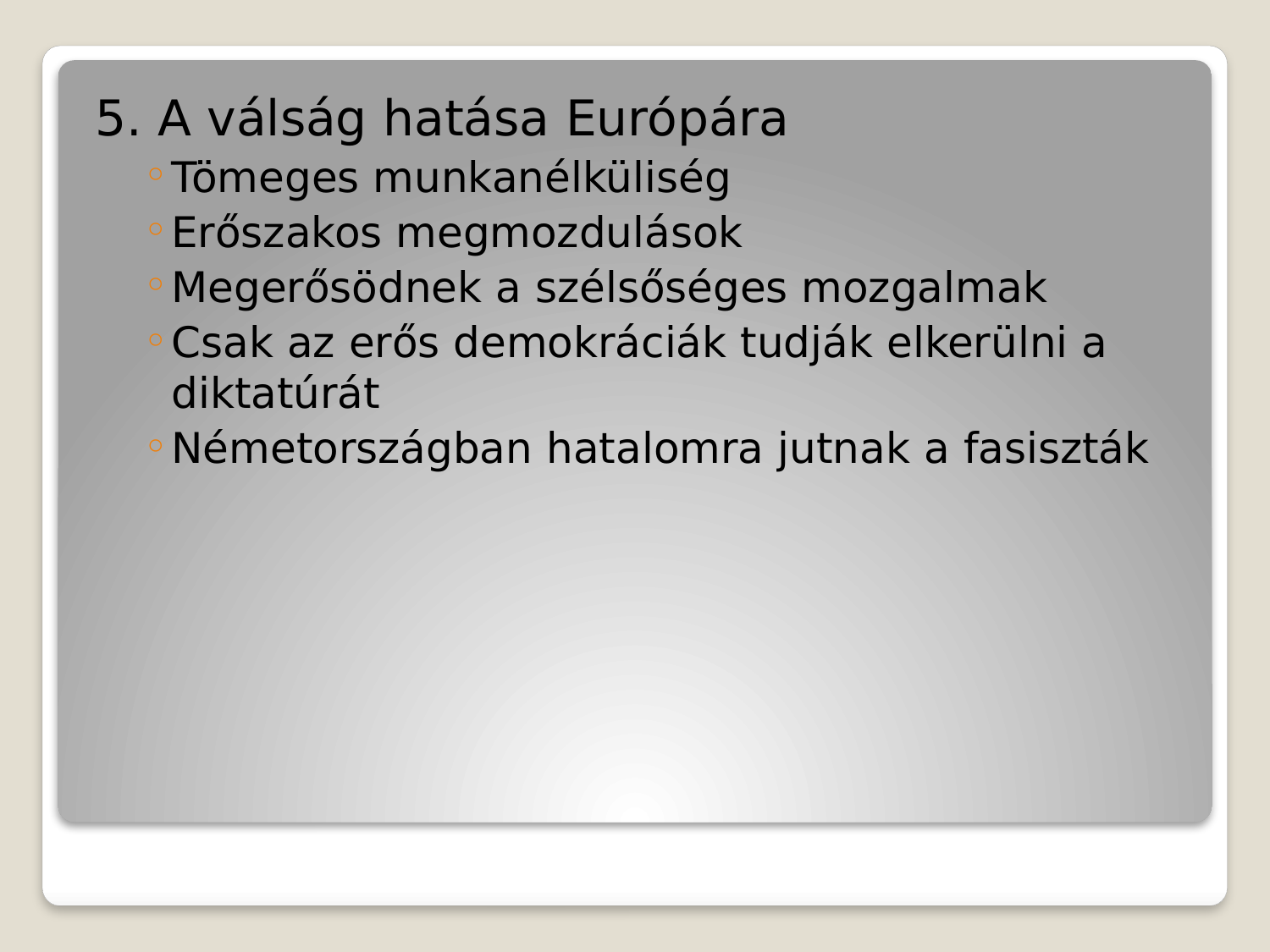

5. A válság hatása Európára
Tömeges munkanélküliség
Erőszakos megmozdulások
Megerősödnek a szélsőséges mozgalmak
Csak az erős demokráciák tudják elkerülni a diktatúrát
Németországban hatalomra jutnak a fasiszták
#